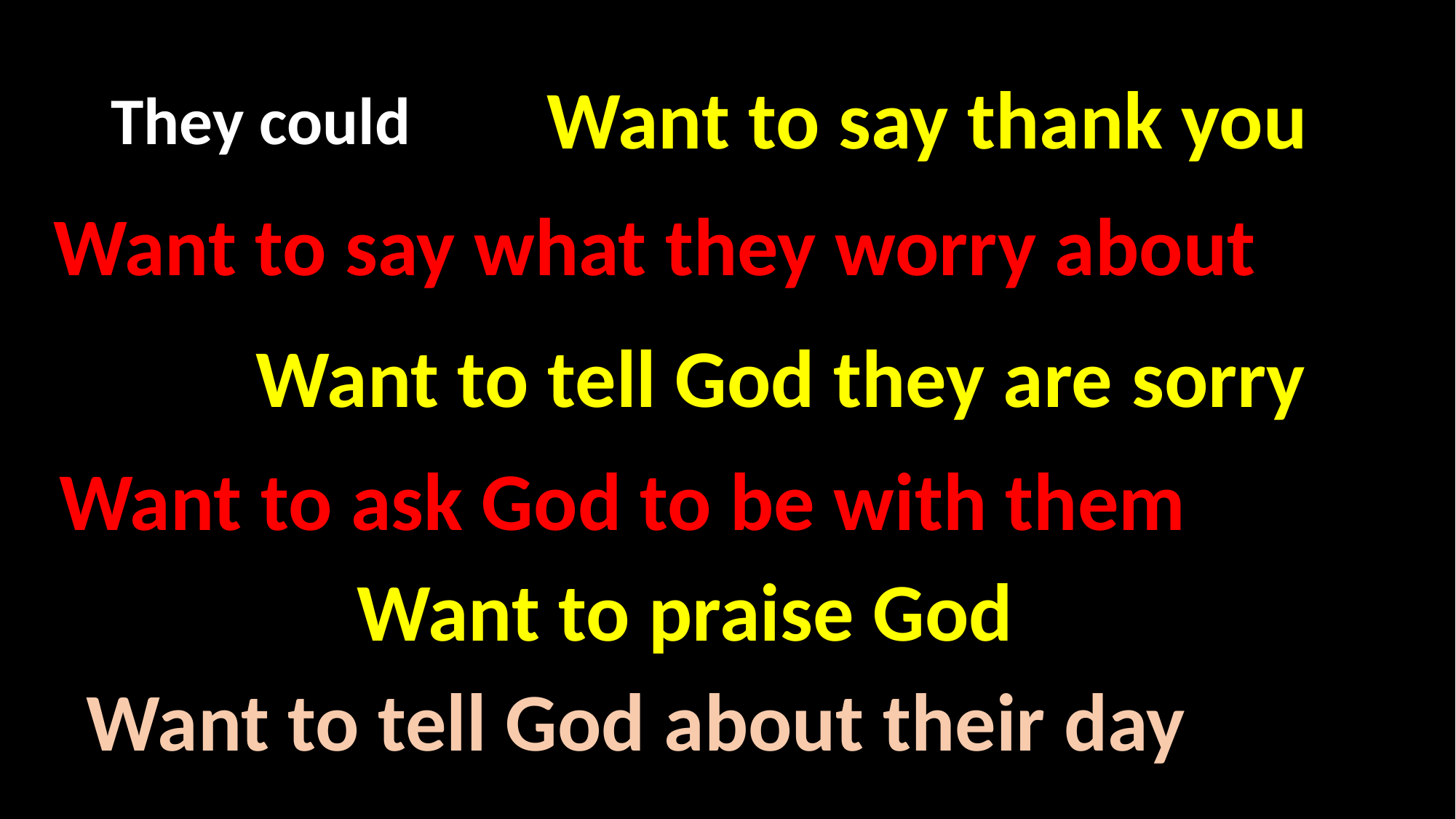

# They could
Want to say thank you
Want to say what they worry about
Want to tell God they are sorry
Want to ask God to be with them
Want to praise God
Want to tell God about their day